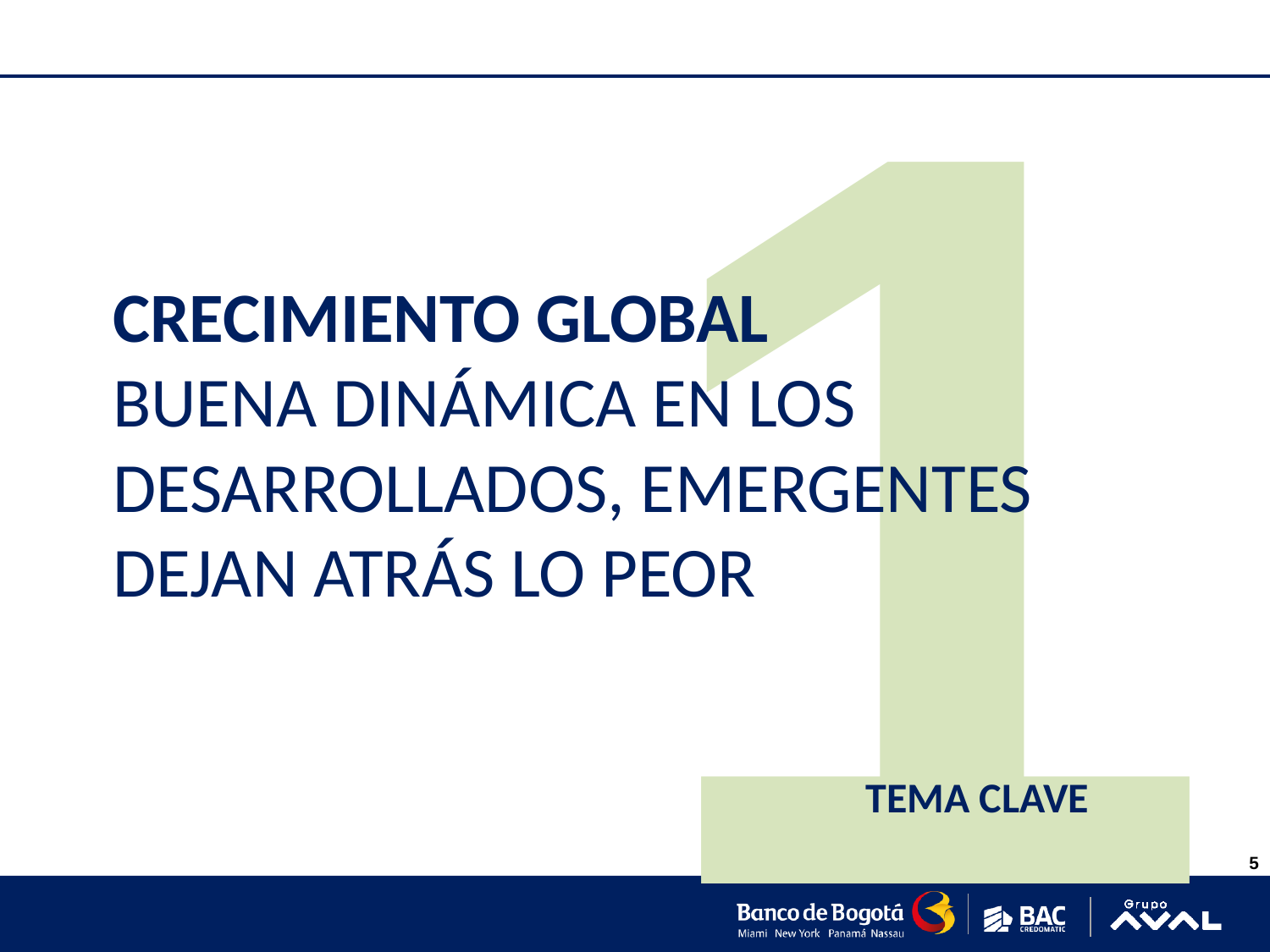

1
# CRECIMIENTO GLOBAL BUENA DINÁMICA EN LOS DESARROLLADOS, EMERGENTES DEJAN ATRÁS LO PEOR
TEMA CLAVE
5